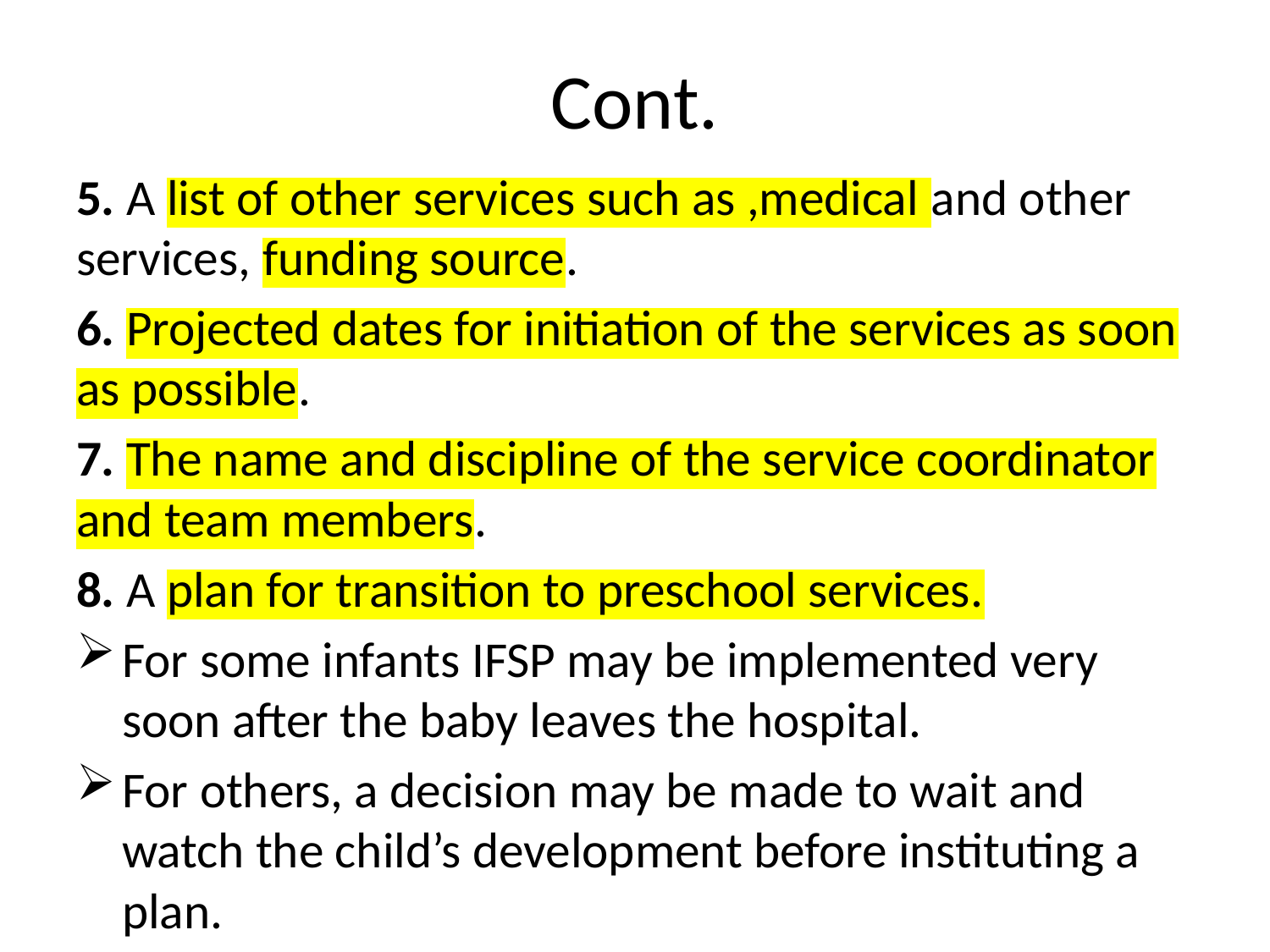

# Cont.
5. A list of other services such as ,medical and other services, funding source.
6. Projected dates for initiation of the services as soon as possible.
7. The name and discipline of the service coordinator and team members.
8. A plan for transition to preschool services.
For some infants IFSP may be implemented very soon after the baby leaves the hospital.
For others, a decision may be made to wait and watch the child’s development before instituting a plan.